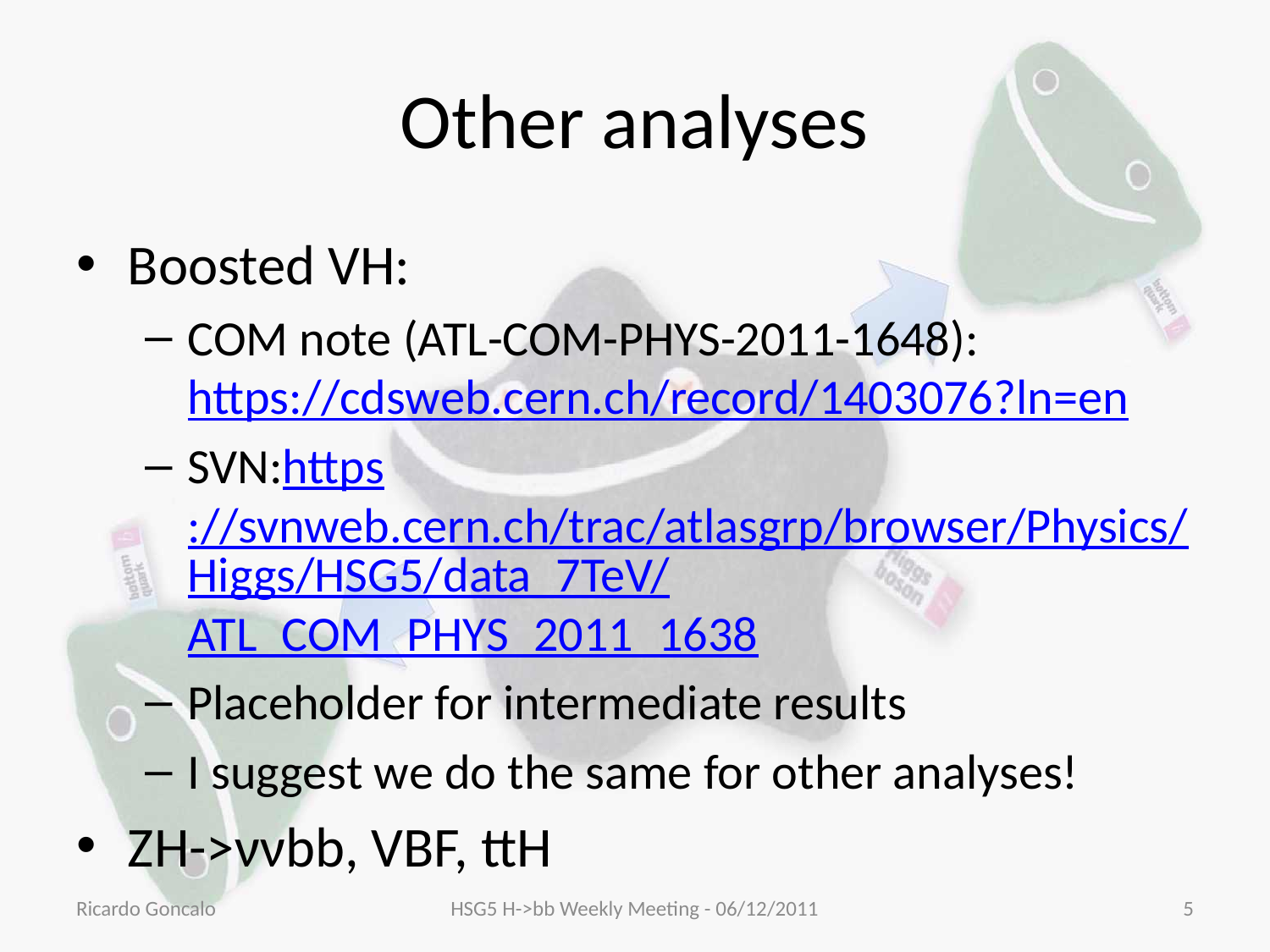

# Other analyses
Boosted VH:
COM note (ATL-COM-PHYS-2011-1648): https://cdsweb.cern.ch/record/1403076?ln=en
SVN:https://svnweb.cern.ch/trac/atlasgrp/browser/Physics/Higgs/HSG5/data_7TeV/ATL_COM_PHYS_2011_1638
Placeholder for intermediate results
I suggest we do the same for other analyses!
ZH->ννbb, VBF, ttH
Ricardo Goncalo
HSG5 H->bb Weekly Meeting - 06/12/2011
5